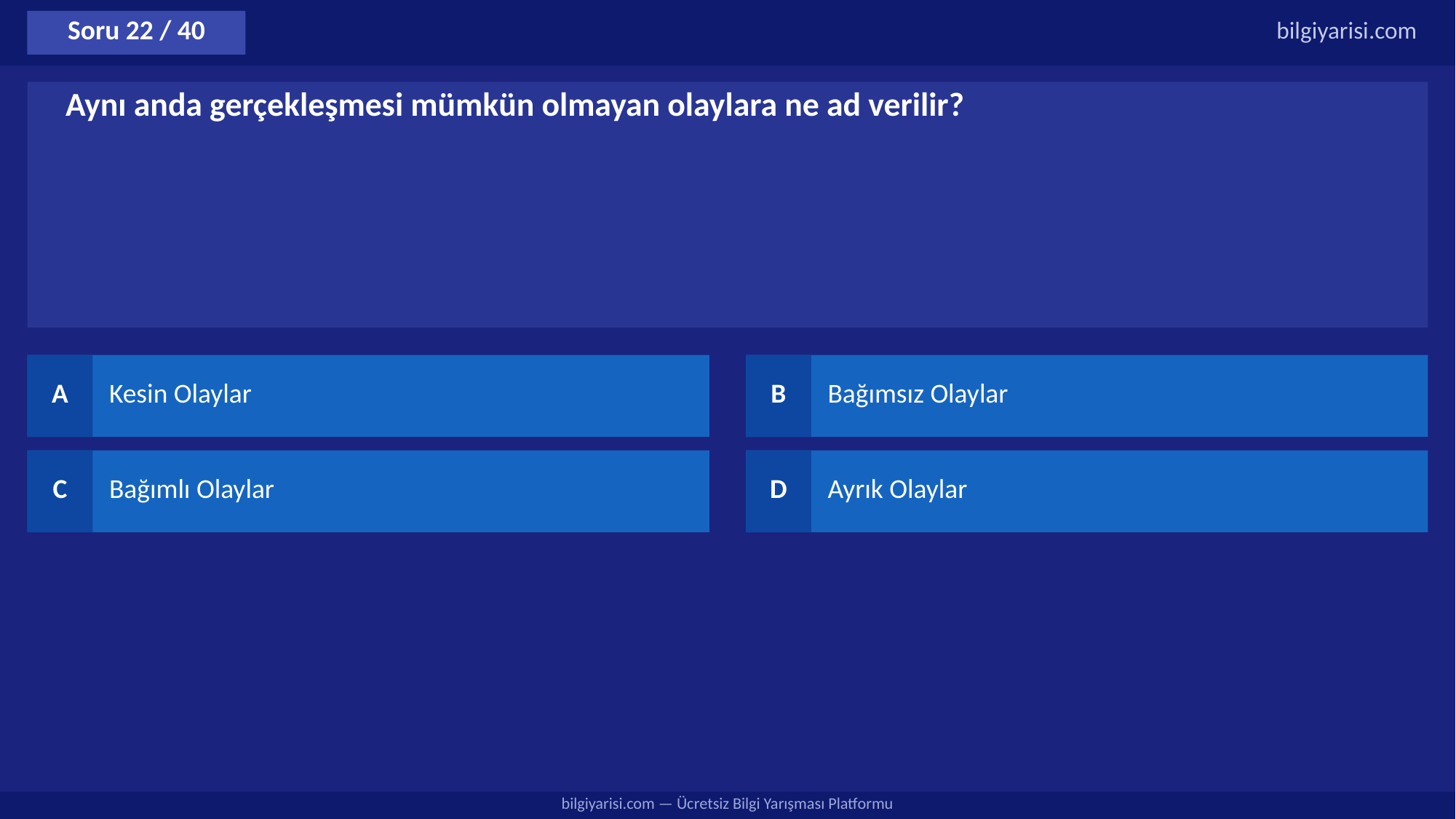

Soru 22 / 40
bilgiyarisi.com

Aynı anda gerçekleşmesi mümkün olmayan olaylara ne ad verilir?

A
Kesin Olaylar

B
Bağımsız Olaylar

C
Bağımlı Olaylar

D
Ayrık Olaylar
bilgiyarisi.com — Ücretsiz Bilgi Yarışması Platformu